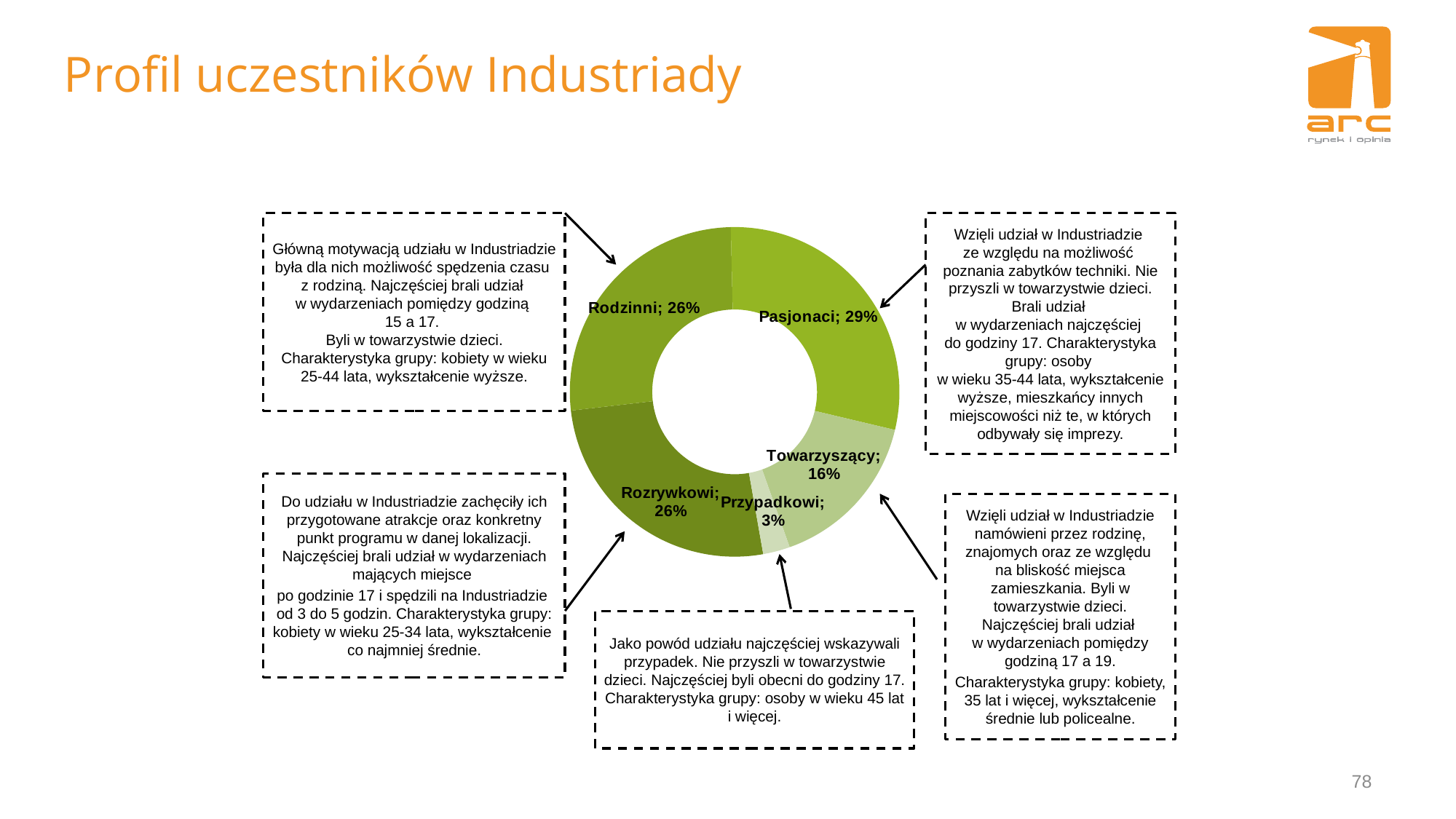

# Profil uczestników Industriady

### Chart

| Category | Kolumna1 |
|---|---|
| Rozrywkowi | 0.25961538461538464 |
| Rodzinni | 0.264423076923077 |
| Pasjonaci | 0.2908653846153847 |
| Towarzyszący | 0.15865384615384617 |
| Przypadkowi | 0.026442307692307696 |
Główną motywacją udziału w Industriadzie była dla nich możliwość spędzenia czasu
z rodziną. Najczęściej brali udział
w wydarzeniach pomiędzy godziną
15 a 17.
Byli w towarzystwie dzieci. Charakterystyka grupy: kobiety w wieku 25-44 lata, wykształcenie wyższe.
Wzięli udział w Industriadzie
ze względu na możliwość
poznania zabytków techniki. Nie przyszli w towarzystwie dzieci. Brali udział
w wydarzeniach najczęściej
do godziny 17. Charakterystyka grupy: osoby
w wieku 35-44 lata, wykształcenie wyższe, mieszkańcy innych miejscowości niż te, w których odbywały się imprezy.
Do udziału w Industriadzie zachęciły ich przygotowane atrakcje oraz konkretny punkt programu w danej lokalizacji. Najczęściej brali udział w wydarzeniach mających miejsce
po godzinie 17 i spędzili na Industriadzie
od 3 do 5 godzin. Charakterystyka grupy: kobiety w wieku 25-34 lata, wykształcenie
co najmniej średnie.
Wzięli udział w Industriadzie namówieni przez rodzinę, znajomych oraz ze względu
na bliskość miejsca zamieszkania. Byli w towarzystwie dzieci. Najczęściej brali udział
w wydarzeniach pomiędzy godziną 17 a 19.
Charakterystyka grupy: kobiety, 35 lat i więcej, wykształcenie średnie lub policealne.
Jako powód udziału najczęściej wskazywali przypadek. Nie przyszli w towarzystwie dzieci. Najczęściej byli obecni do godziny 17. Charakterystyka grupy: osoby w wieku 45 lat i więcej.
78